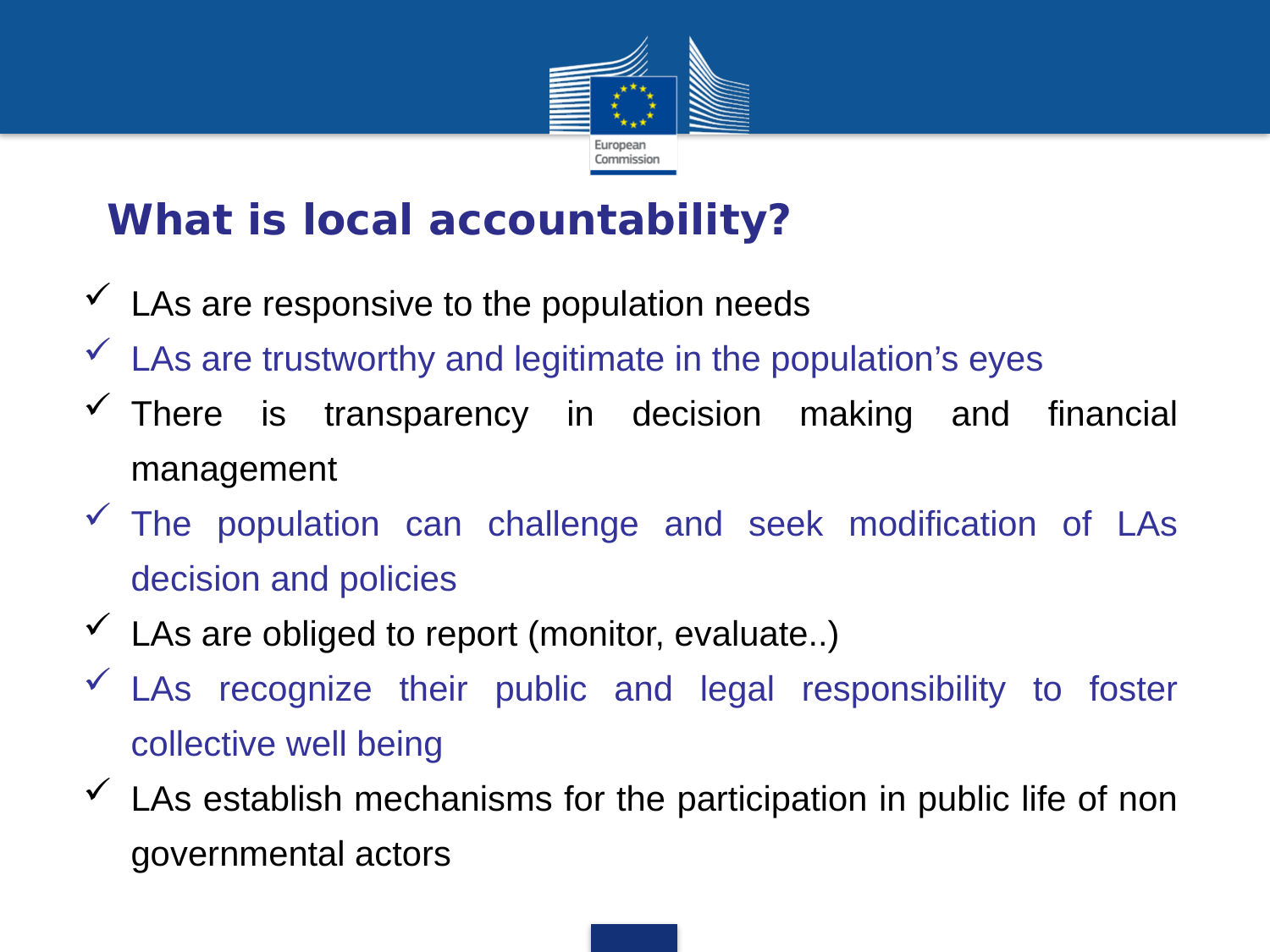

What is local accountability?

LAs are responsive to the population needs
LAs are trustworthy and legitimate in the population’s eyes
There is transparency in decision making and financial management
The population can challenge and seek modification of LAs decision and policies
LAs are obliged to report (monitor, evaluate..)
LAs recognize their public and legal responsibility to foster collective well being
LAs establish mechanisms for the participation in public life of non governmental actors